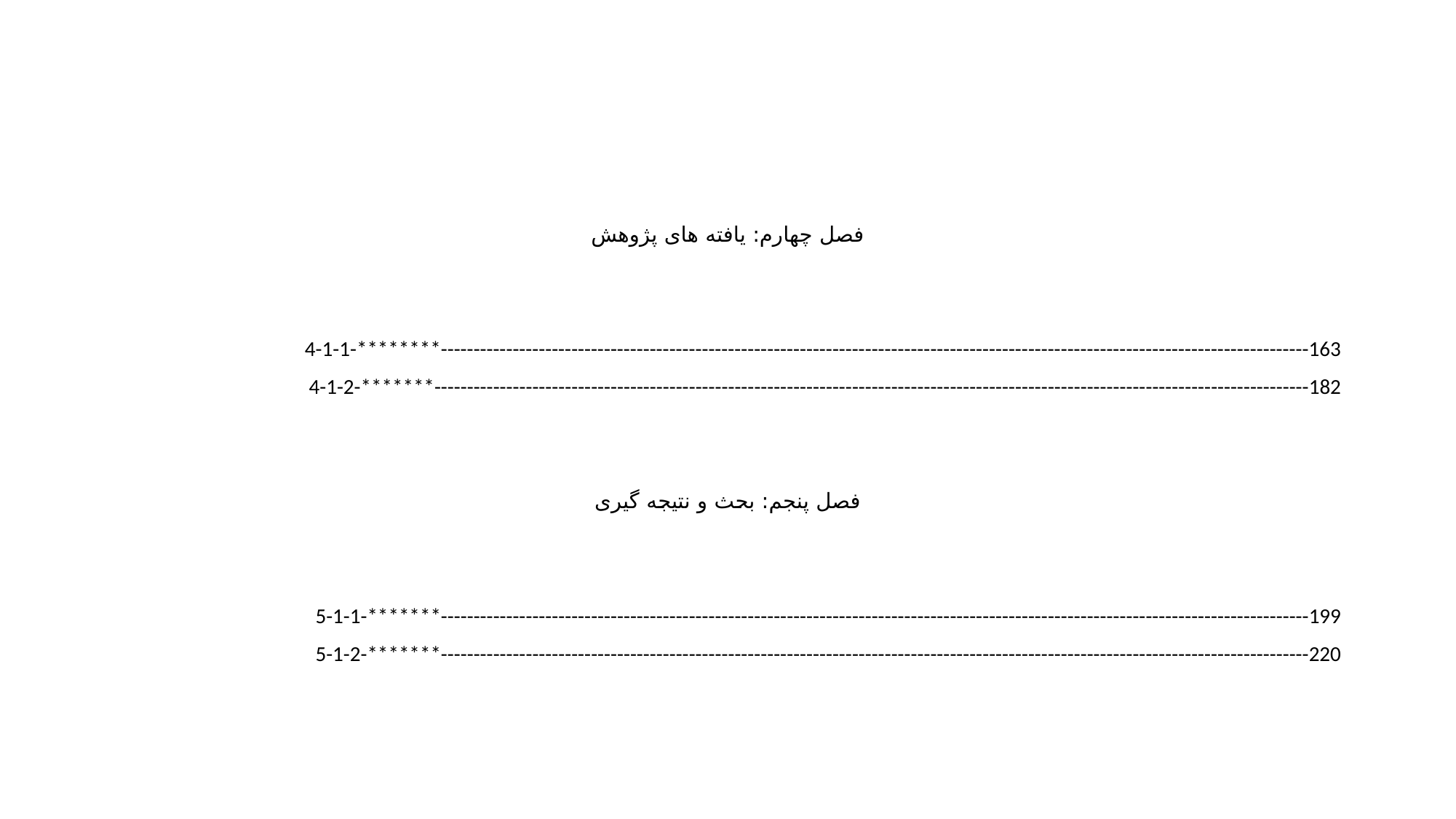

#
فصل چهارم: یافته های پژوهش

4-1-1-********-------------------------------------------------------------------------------------------------------------------------------------163
4-1-2-*******--------------------------------------------------------------------------------------------------------------------------------------182

فصل پنجم: بحث و نتیجه گیری

5-1-1-*******-------------------------------------------------------------------------------------------------------------------------------------199
5-1-2-*******-------------------------------------------------------------------------------------------------------------------------------------220